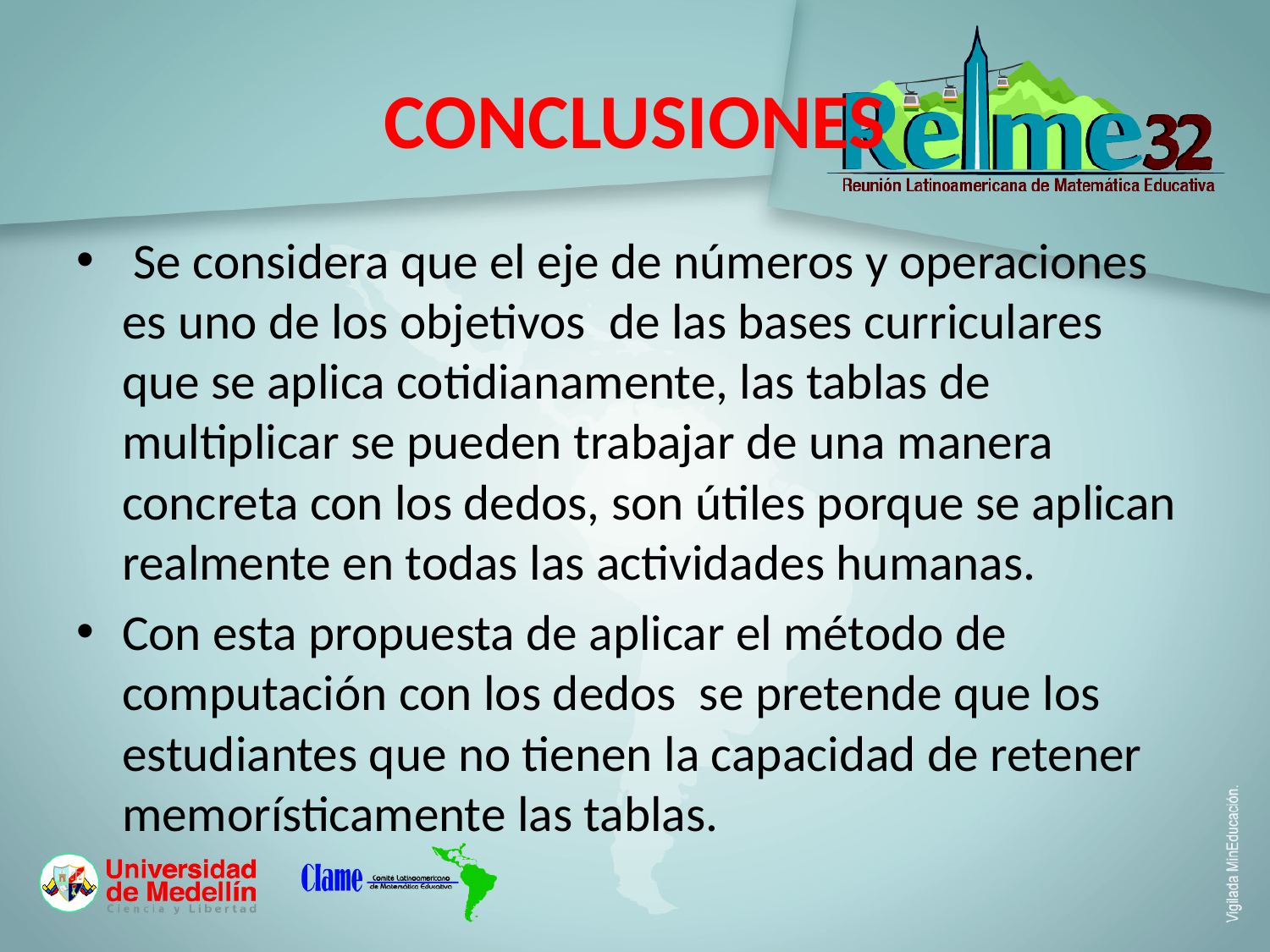

# CONCLUSIONES
 Se considera que el eje de números y operaciones es uno de los objetivos  de las bases curriculares que se aplica cotidianamente, las tablas de multiplicar se pueden trabajar de una manera concreta con los dedos, son útiles porque se aplican realmente en todas las actividades humanas.
Con esta propuesta de aplicar el método de computación con los dedos  se pretende que los estudiantes que no tienen la capacidad de retener memorísticamente las tablas.